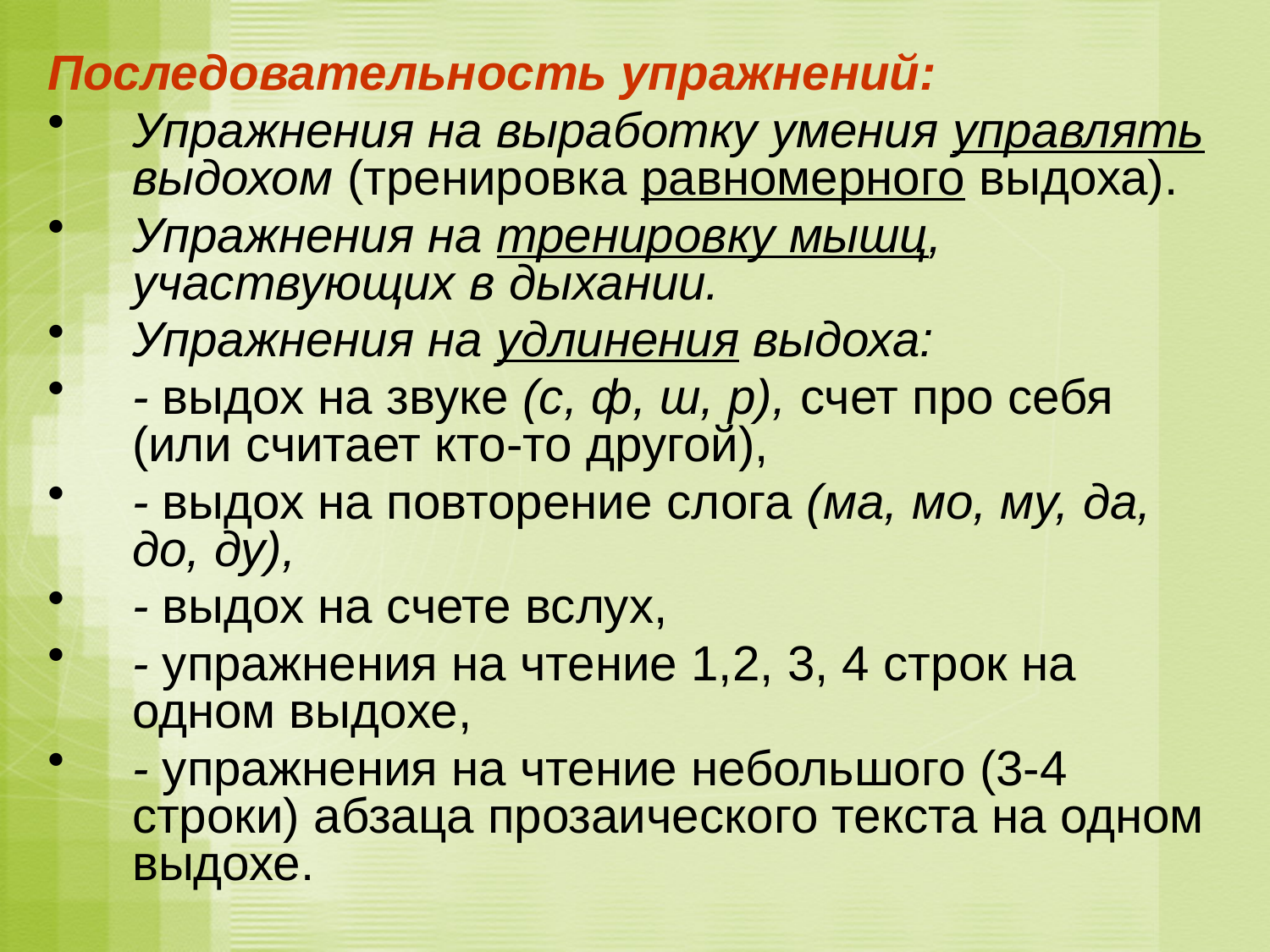

#
Последовательность упражнений:
Упражнения на выработку умения управлять выдохом (тренировка равномерного выдоха).
Упражнения на тренировку мышц, участвующих в дыхании.
Упражнения на удлинения выдоха:
- выдох на звуке (с, ф, ш, р), счет про себя (или считает кто-то другой),
- выдох на повторение слога (ма, мо, му, да, до, ду),
- выдох на счете вслух,
- упражнения на чтение 1,2, 3, 4 строк на одном выдохе,
- упражнения на чтение небольшого (3-4 строки) абзаца прозаического текста на одном выдохе.